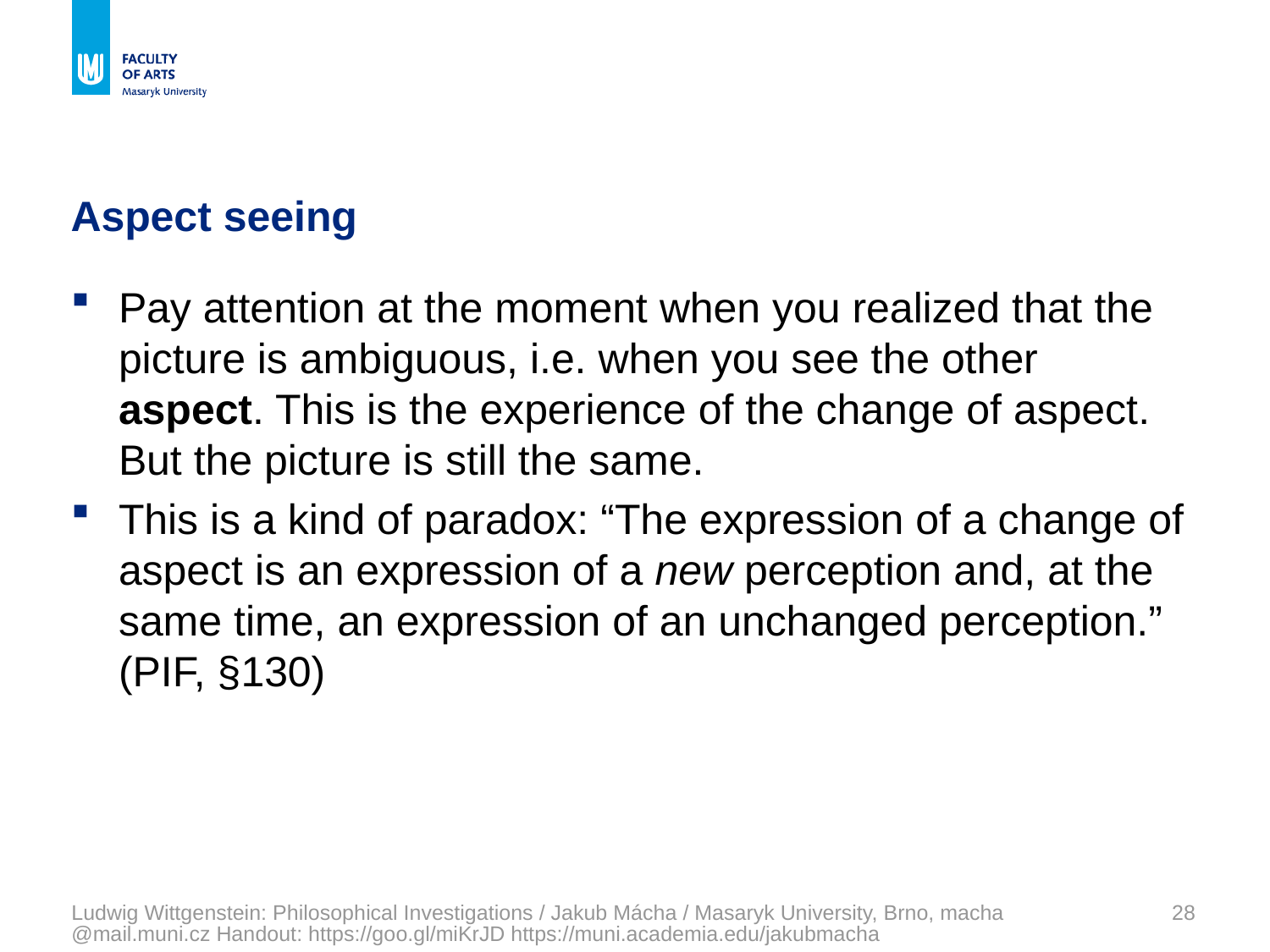

# Aspect seeing
Pay attention at the moment when you realized that the picture is ambiguous, i.e. when you see the other aspect. This is the experience of the change of aspect. But the picture is still the same.
This is a kind of paradox: “The expression of a change of aspect is an expression of a new perception and, at the same time, an expression of an unchanged perception.” (PIF, §130)

Ludwig Wittgenstein: Philosophical Investigations / Jakub Mácha / Masaryk University, Brno, macha@mail.muni.cz Handout: https://goo.gl/miKrJD https://muni.academia.edu/jakubmacha
28